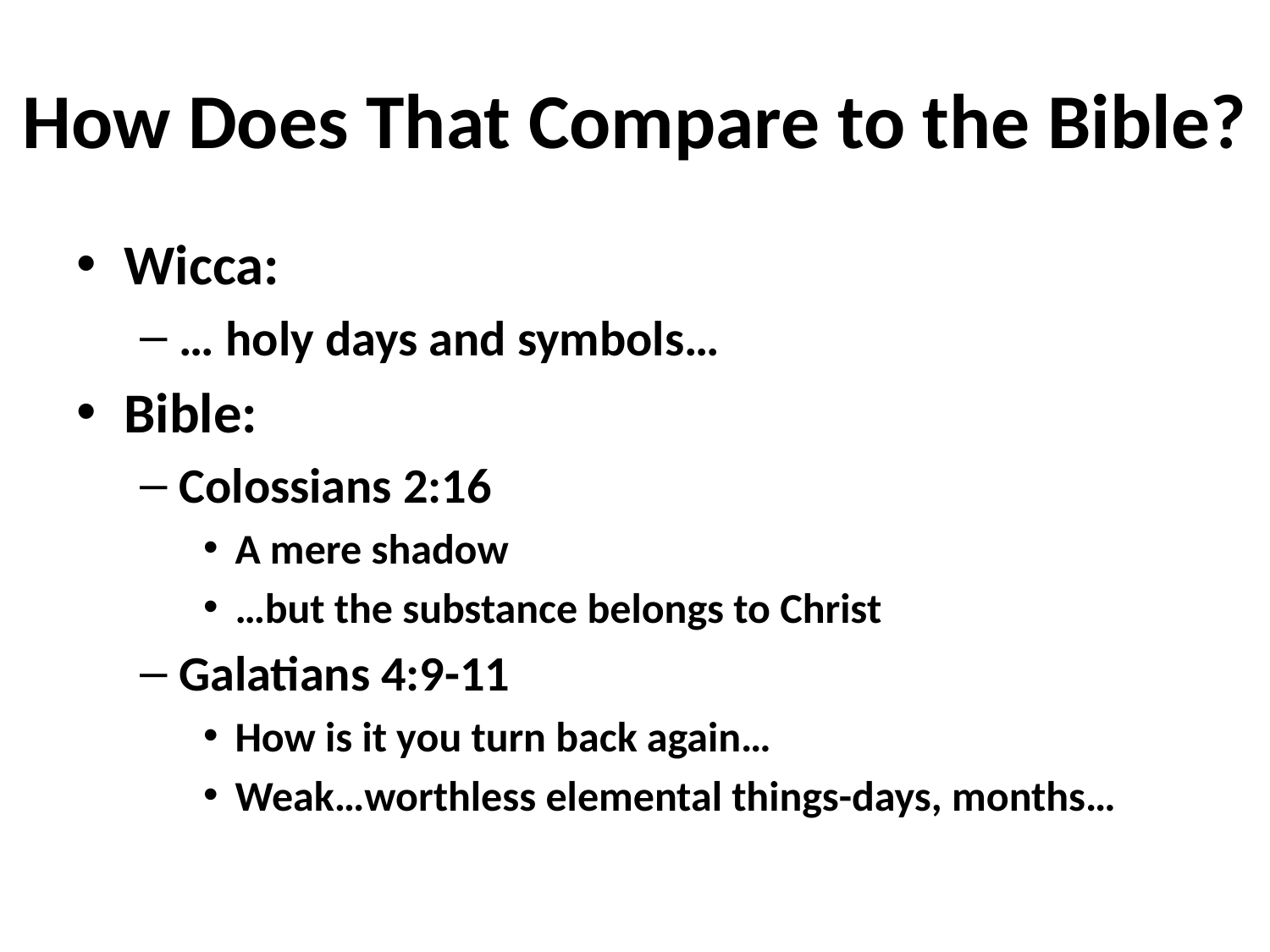

# How Does That Compare to the Bible?
Wicca:
… holy days and symbols…
Bible:
Colossians 2:16
A mere shadow
…but the substance belongs to Christ
Galatians 4:9-11
How is it you turn back again…
Weak…worthless elemental things-days, months…